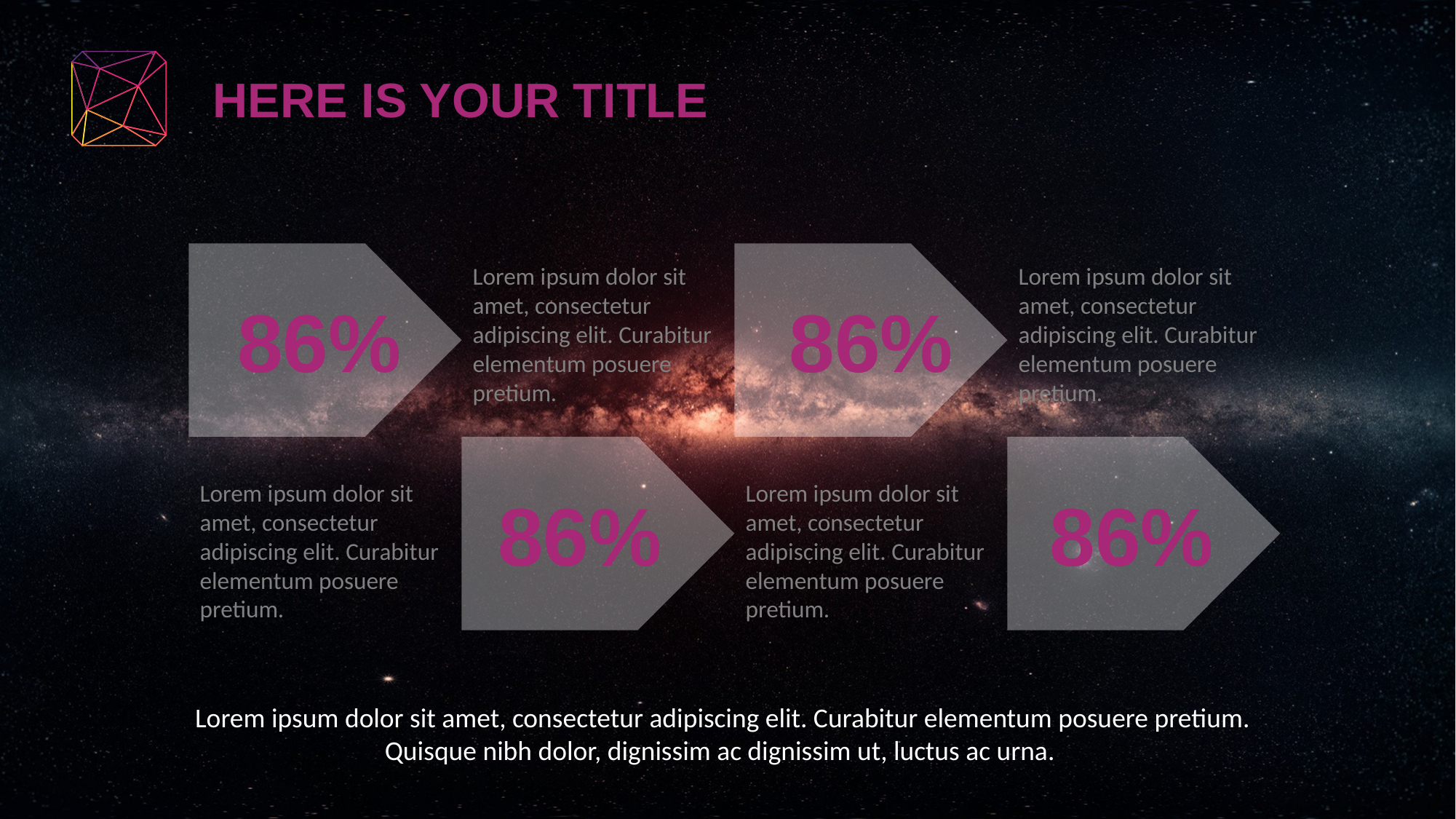

Here is your title

Lorem ipsum dolor sit amet, consectetur adipiscing elit. Curabitur elementum posuere pretium.
Lorem ipsum dolor sit amet, consectetur adipiscing elit. Curabitur elementum posuere pretium.
86%
86%

Lorem ipsum dolor sit amet, consectetur adipiscing elit. Curabitur elementum posuere pretium.
Lorem ipsum dolor sit amet, consectetur adipiscing elit. Curabitur elementum posuere pretium.
86%
86%
Lorem ipsum dolor sit amet, consectetur adipiscing elit. Curabitur elementum posuere pretium. Quisque nibh dolor, dignissim ac dignissim ut, luctus ac urna.